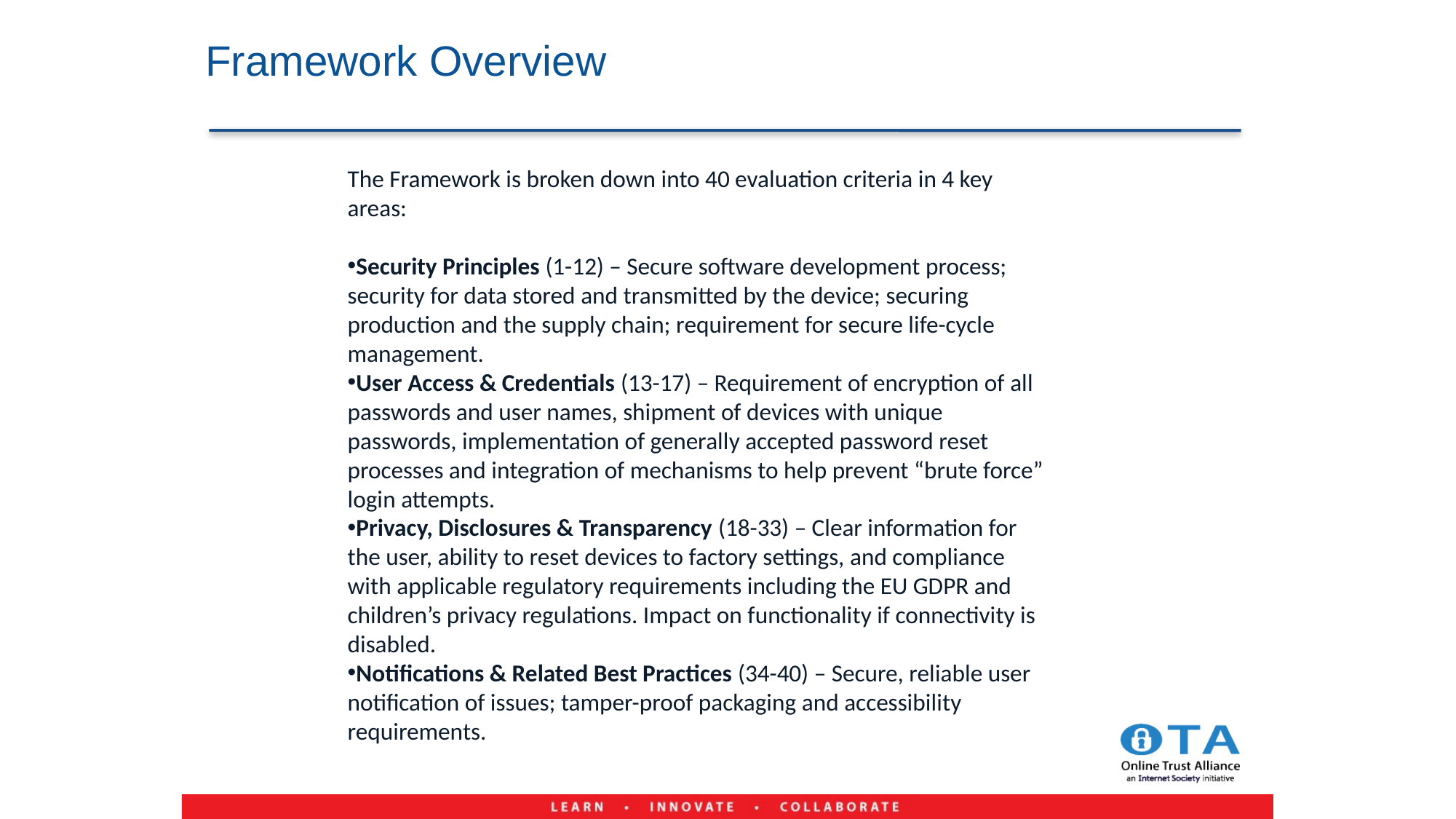

# Framework Overview
The Framework is broken down into 40 evaluation criteria in 4 key areas:

Security Principles (1-12) – Secure software development process; security for data stored and transmitted by the device; securing production and the supply chain; requirement for secure life-cycle management.
User Access & Credentials (13-17) – Requirement of encryption of all passwords and user names, shipment of devices with unique passwords, implementation of generally accepted password reset processes and integration of mechanisms to help prevent “brute force” login attempts.
Privacy, Disclosures & Transparency (18-33) – Clear information for the user, ability to reset devices to factory settings, and compliance with applicable regulatory requirements including the EU GDPR and children’s privacy regulations. Impact on functionality if connectivity is disabled.
Notifications & Related Best Practices (34-40) – Secure, reliable user notification of issues; tamper-proof packaging and accessibility requirements.